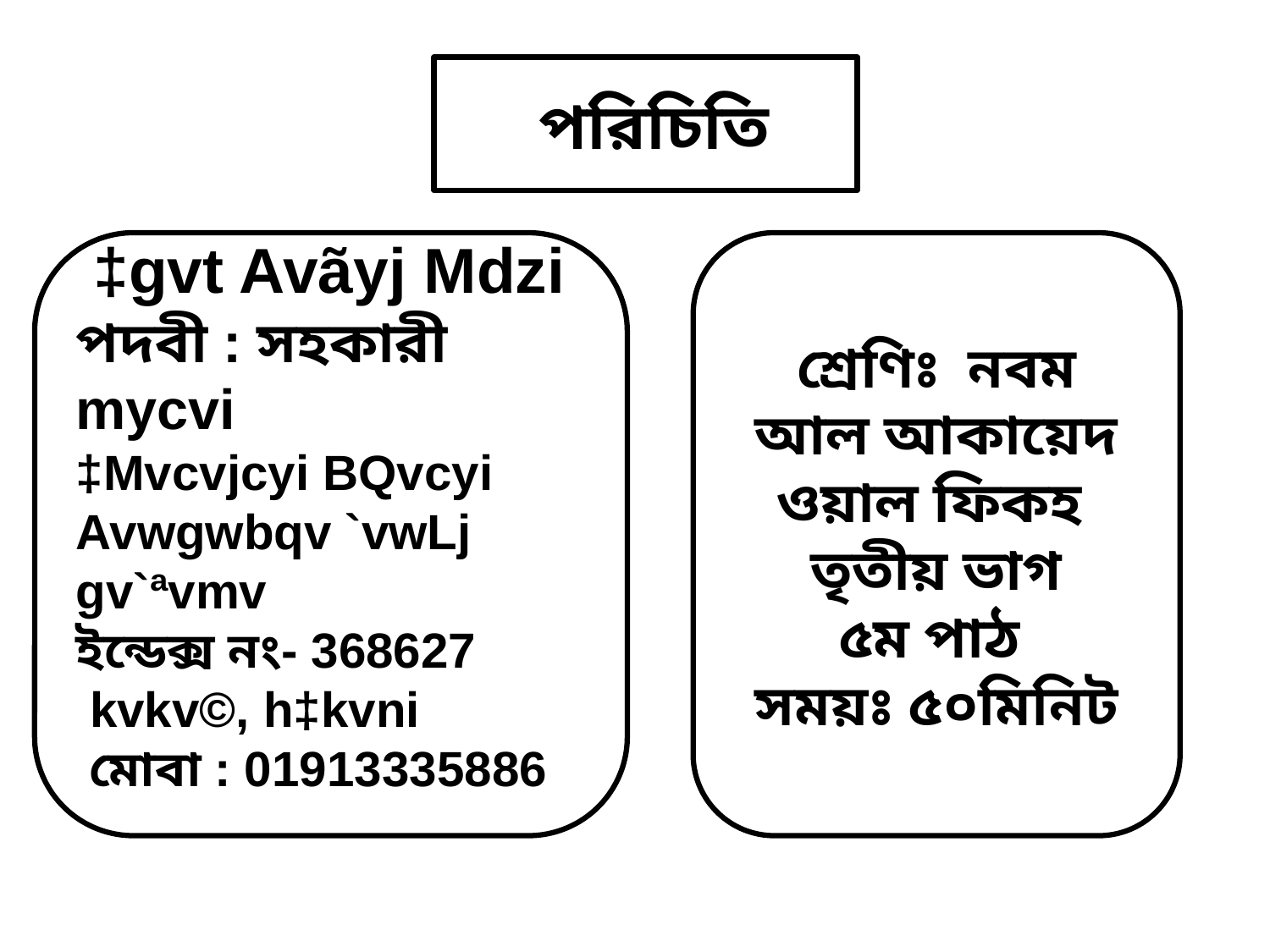

# পরিচিতি
 ‡gvt Avãyj Mdzi
পদবী : সহকারী mycvi
‡Mvcvjcyi BQvcyi Avwgwbqv `vwLj gv`ªvmv                 ইন্ডেক্স নং- 368627
 kvkv©, h‡kvni
 মোবা : 01913335886

শ্রেণিঃ  নবম
আল আকায়েদ ওয়াল ফিকহ
তৃতীয় ভাগ
৫ম পাঠ
সময়ঃ ৫০মিনিট